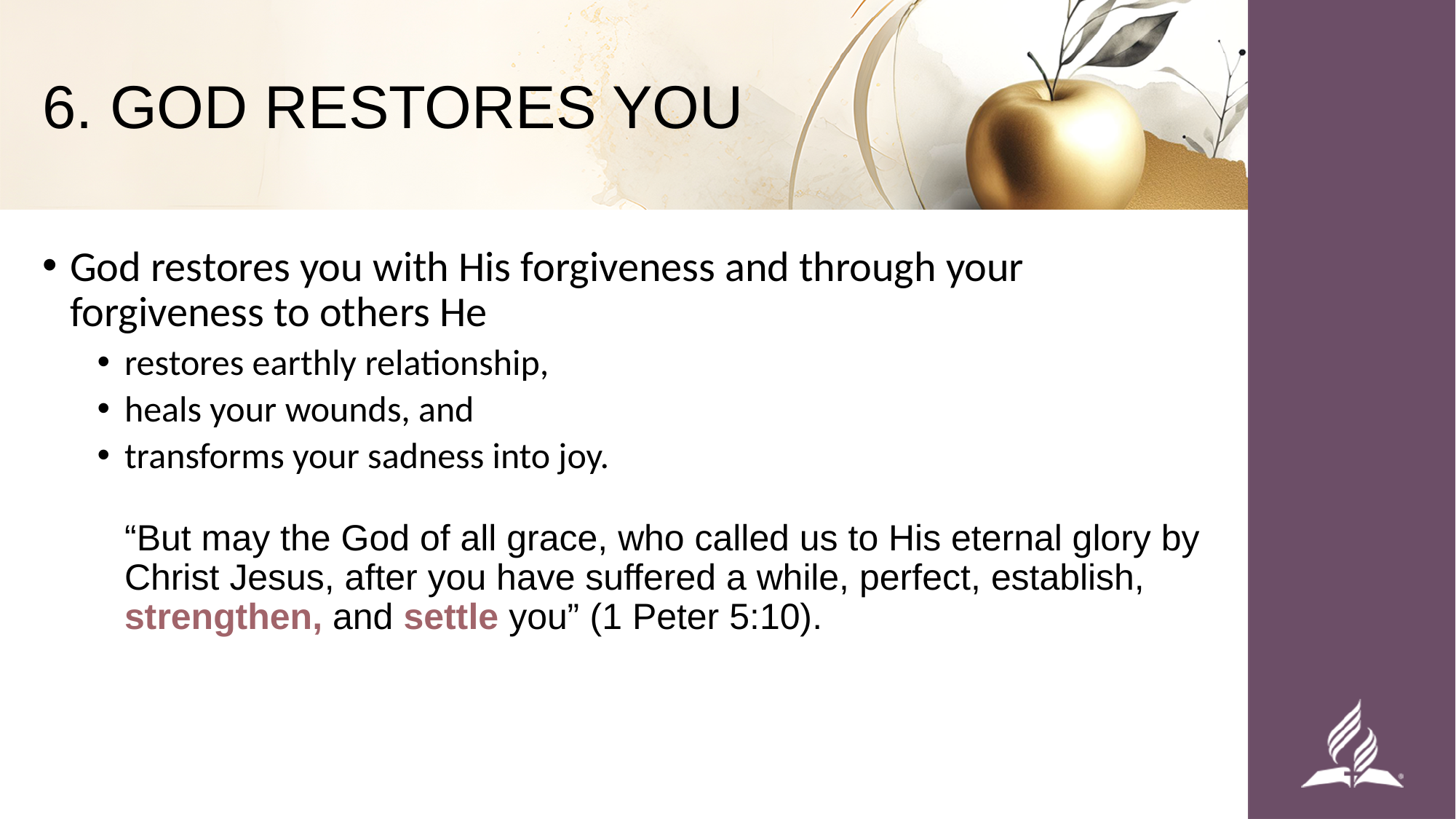

# 6. GOD RESTORES YOU
God restores you with His forgiveness and through your forgiveness to others He
restores earthly relationship,
heals your wounds, and
transforms your sadness into joy.

“But may the God of all grace, who called us to His eternal glory by Christ Jesus, after you have suffered a while, perfect, establish, strengthen, and settle you” (1 Peter 5:10).